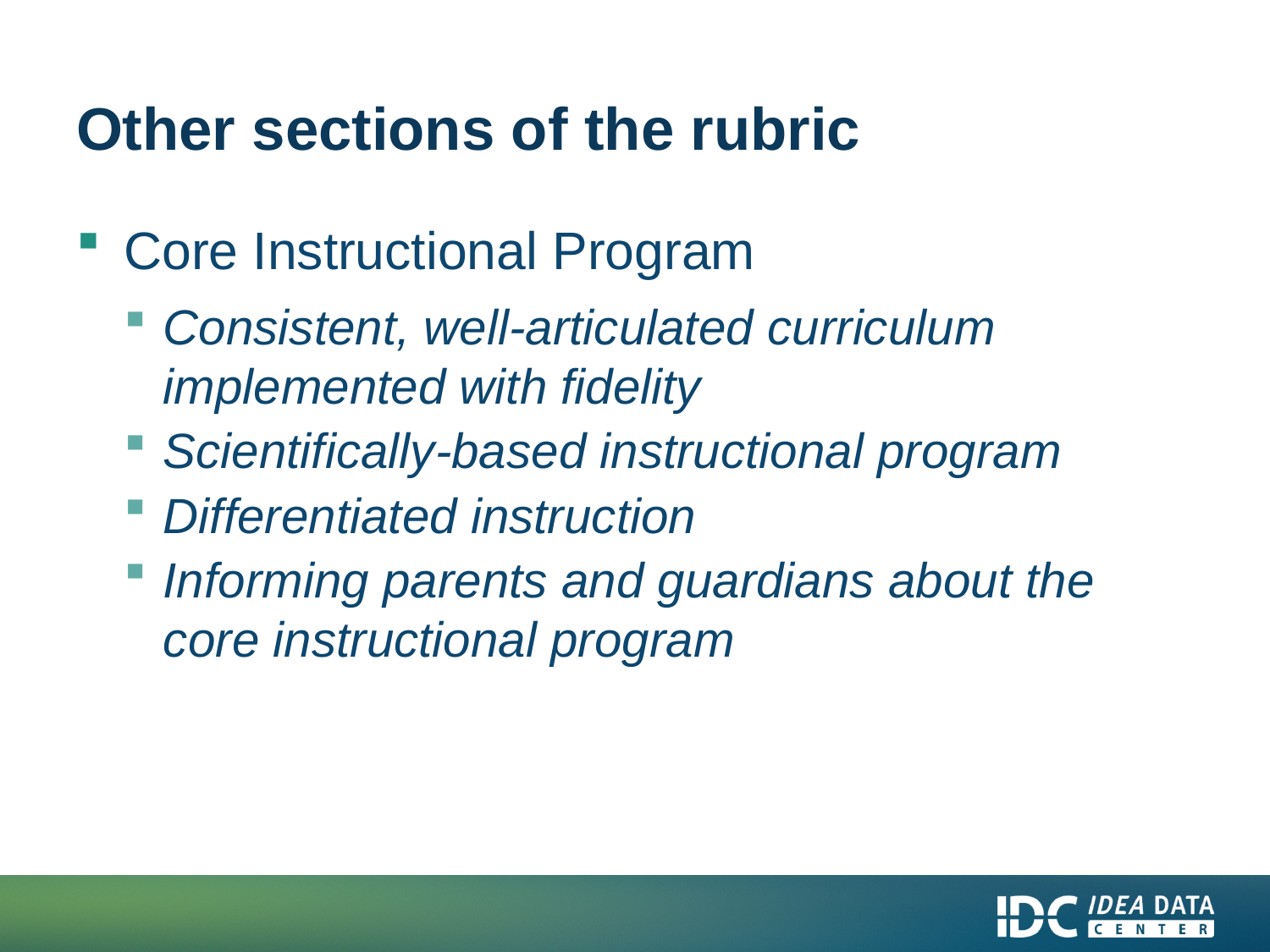

# Other sections of the rubric
Core Instructional Program
Consistent, well-articulated curriculum implemented with fidelity
Scientifically-based instructional program
Differentiated instruction
Informing parents and guardians about the core instructional program